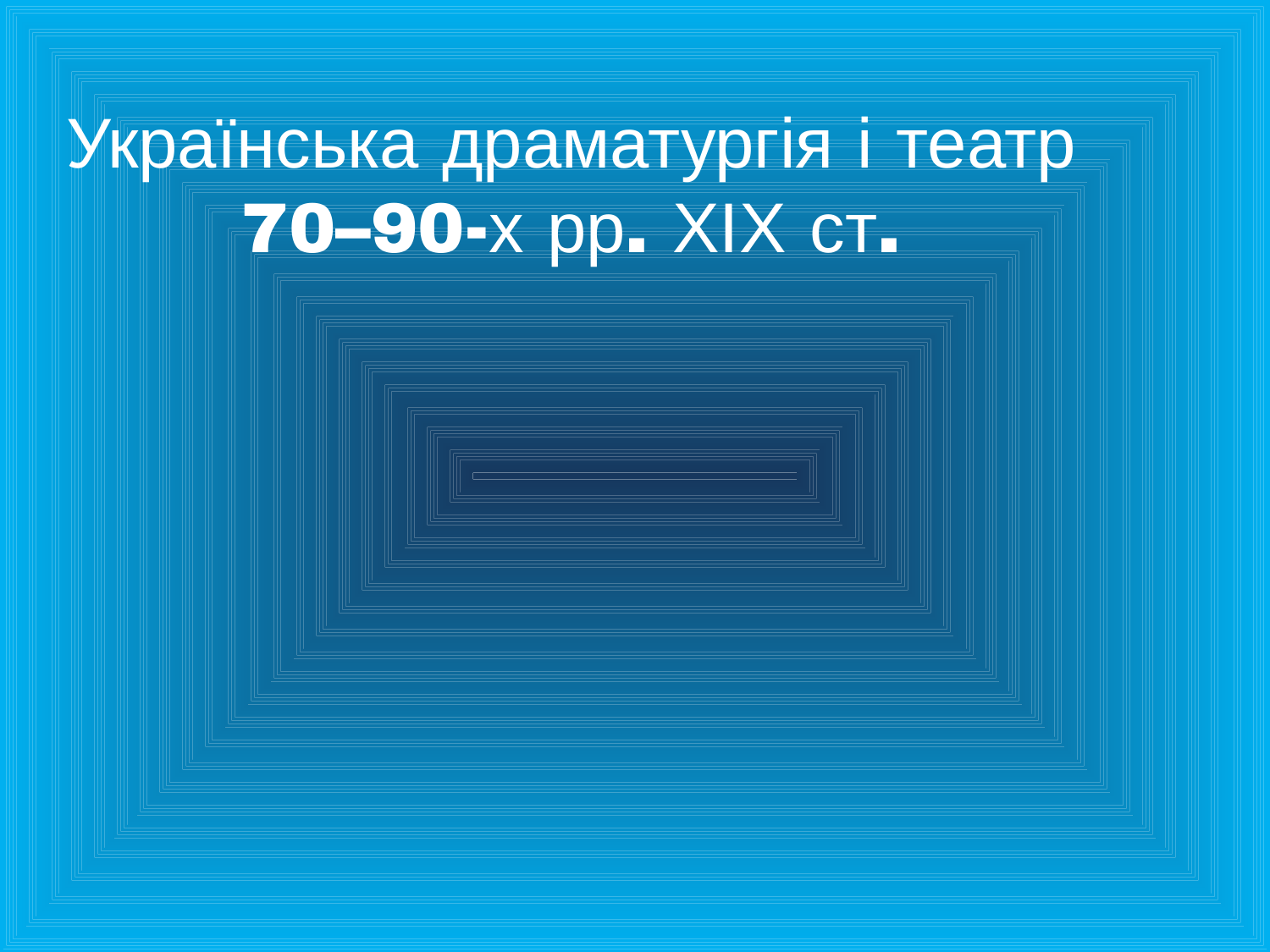

Українська драматургія і театр 70–90-х рр. ХІХ ст.